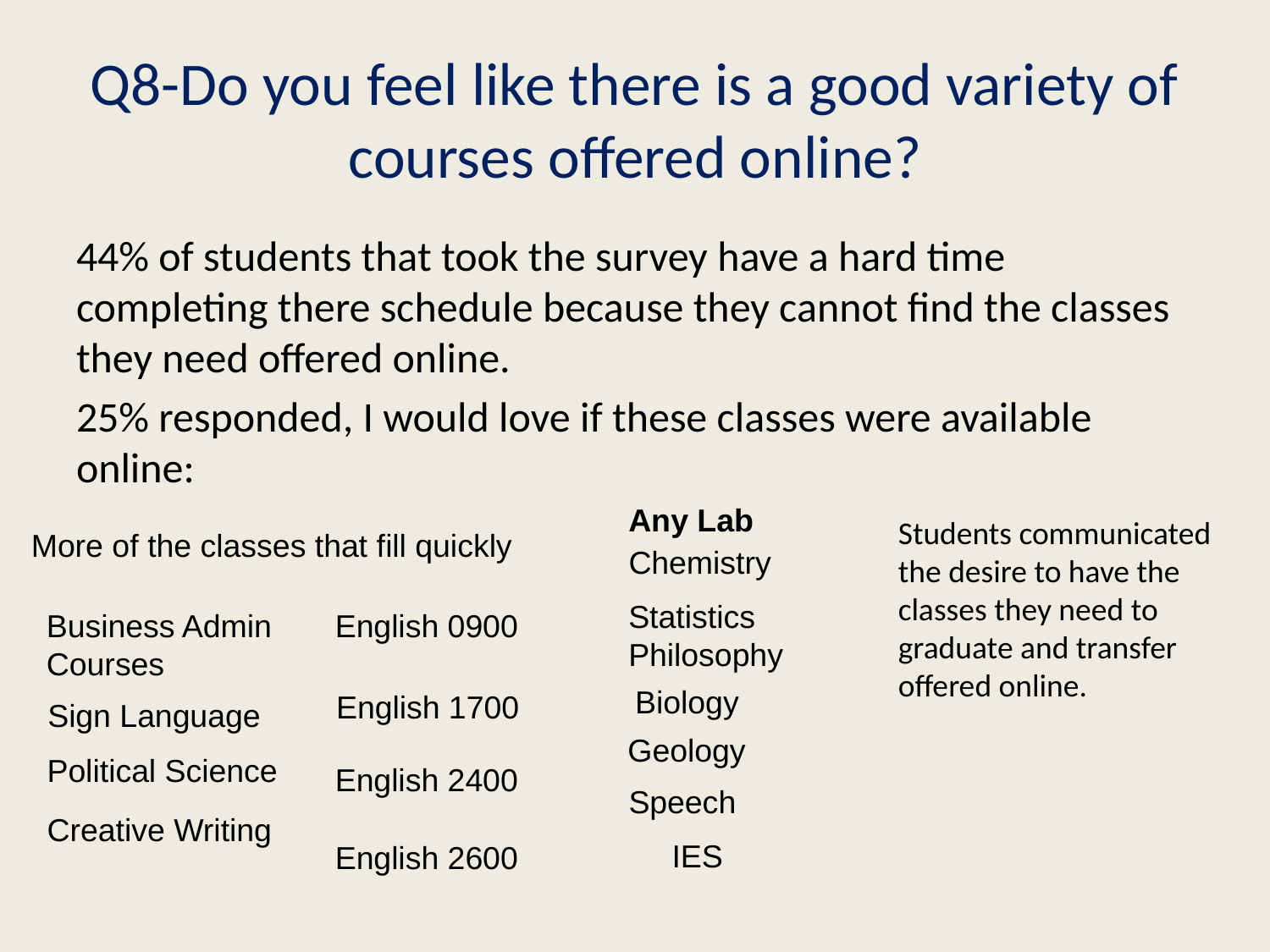

# Q8-Do you feel like there is a good variety of courses offered online?
44% of students that took the survey have a hard time completing there schedule because they cannot find the classes they need offered online.
25% responded, I would love if these classes were available online:
Any Lab
Students communicated the desire to have the classes they need to graduate and transfer offered online.
More of the classes that fill quickly
Chemistry
Statistics
Business Admin Courses
English 0900
Philosophy
Biology
English 1700
Sign Language
Geology
Political Science
English 2400
Speech
Creative Writing
IES
English 2600